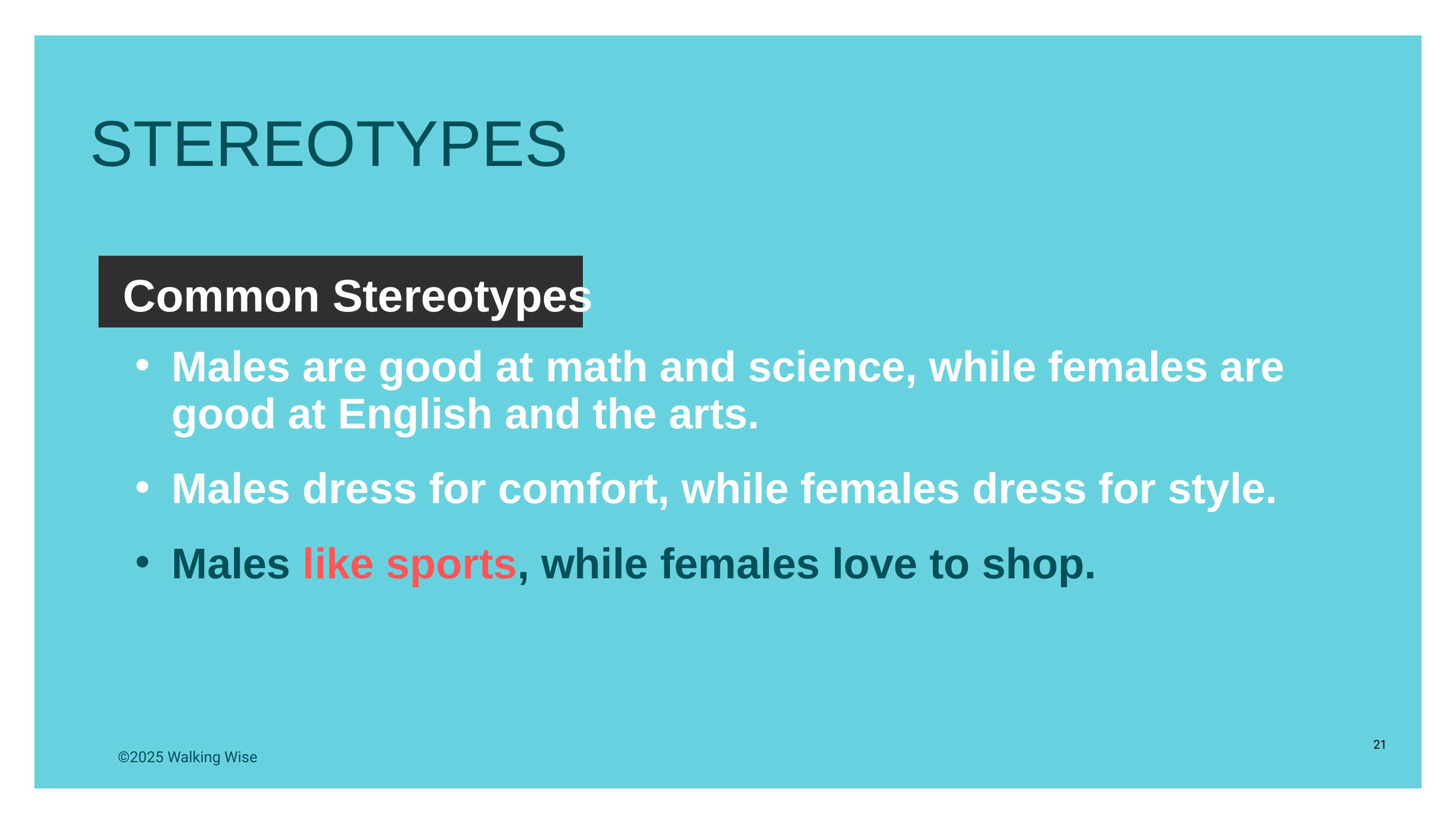

STEREOTYPES

Common Stereotypes
Males are good at math and science, while females are good at English and the arts.

Males dress for comfort, while females dress for style.

Males like sports, while females love to shop.
21
©2025 Walking Wise